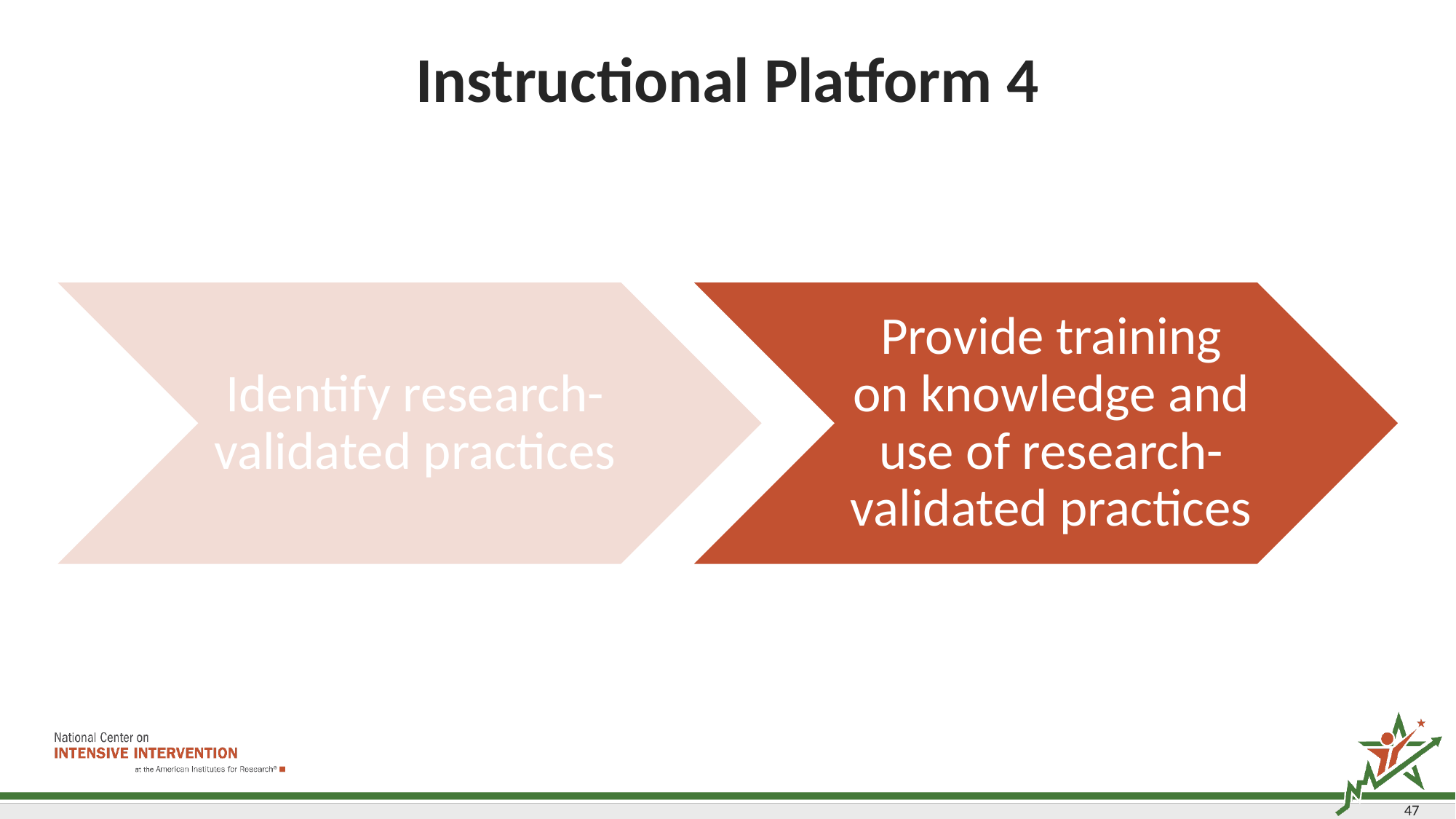

# Instructional Platform 4
Identify research-validated practices
Provide training on knowledge and use of research-validated practices

47